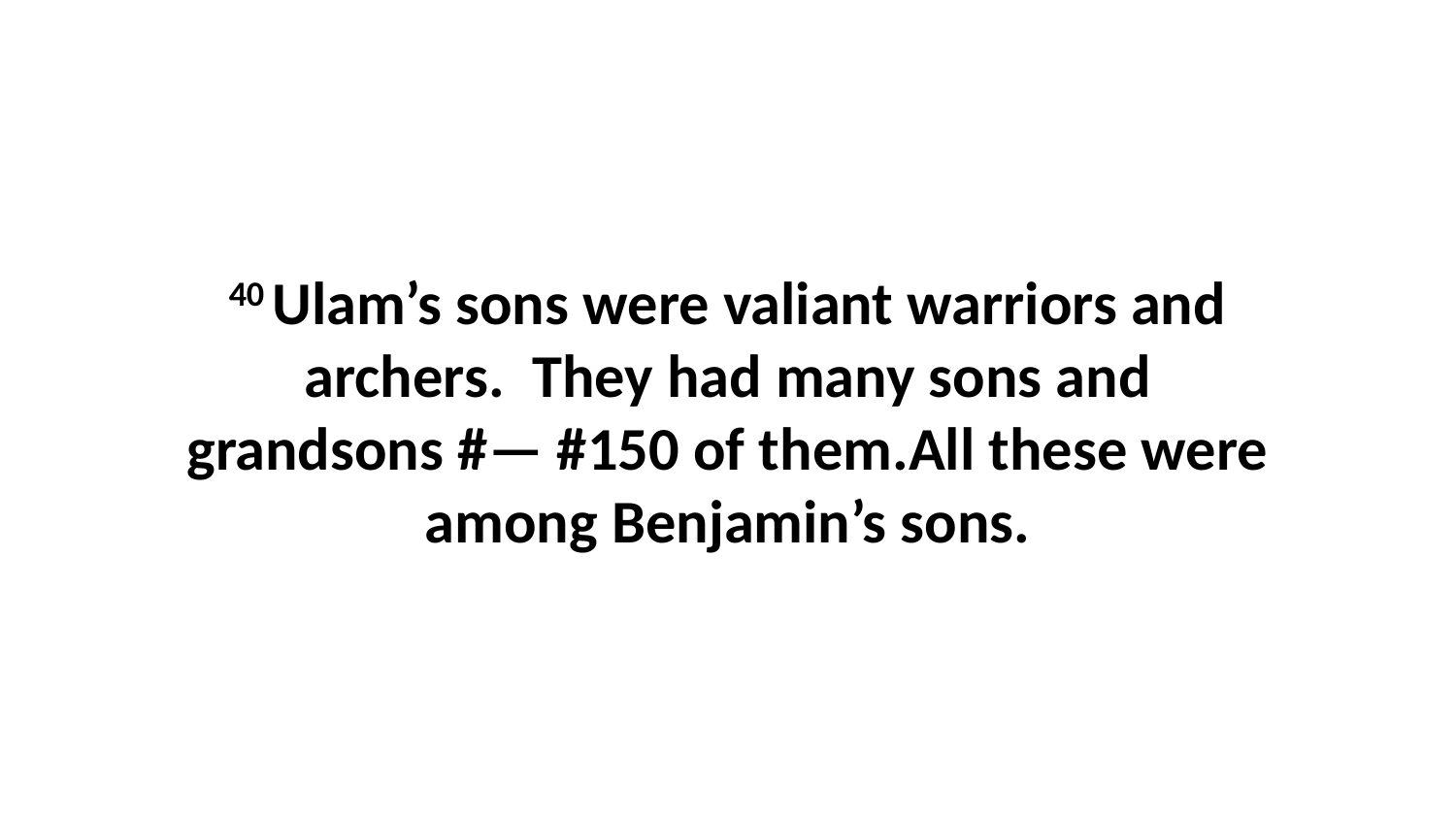

40 Ulam’s sons were valiant warriors and archers.  They had many sons and grandsons #— #150 of them.All these were among Benjamin’s sons.